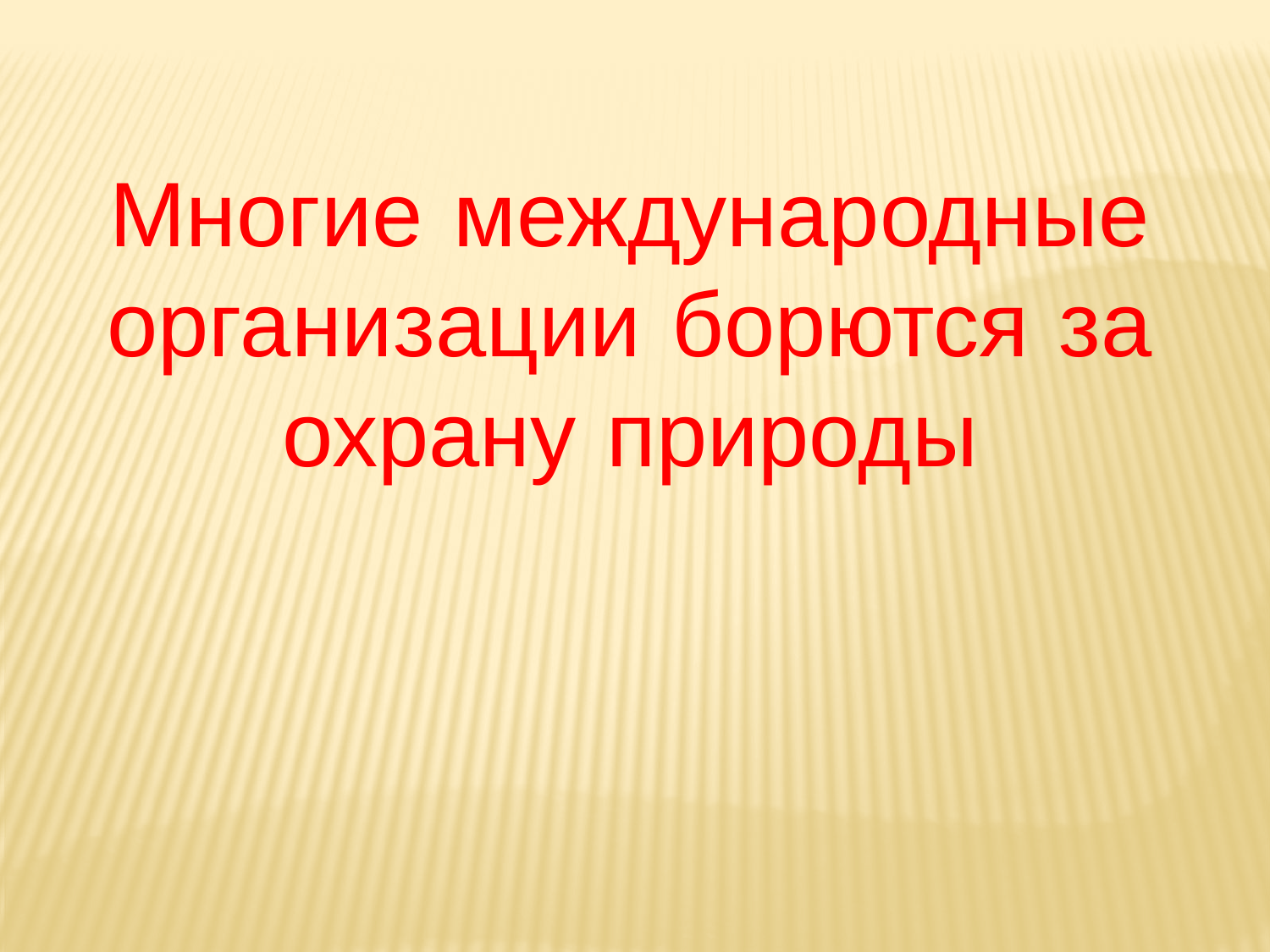

Многие международные организации борются за охрану природы